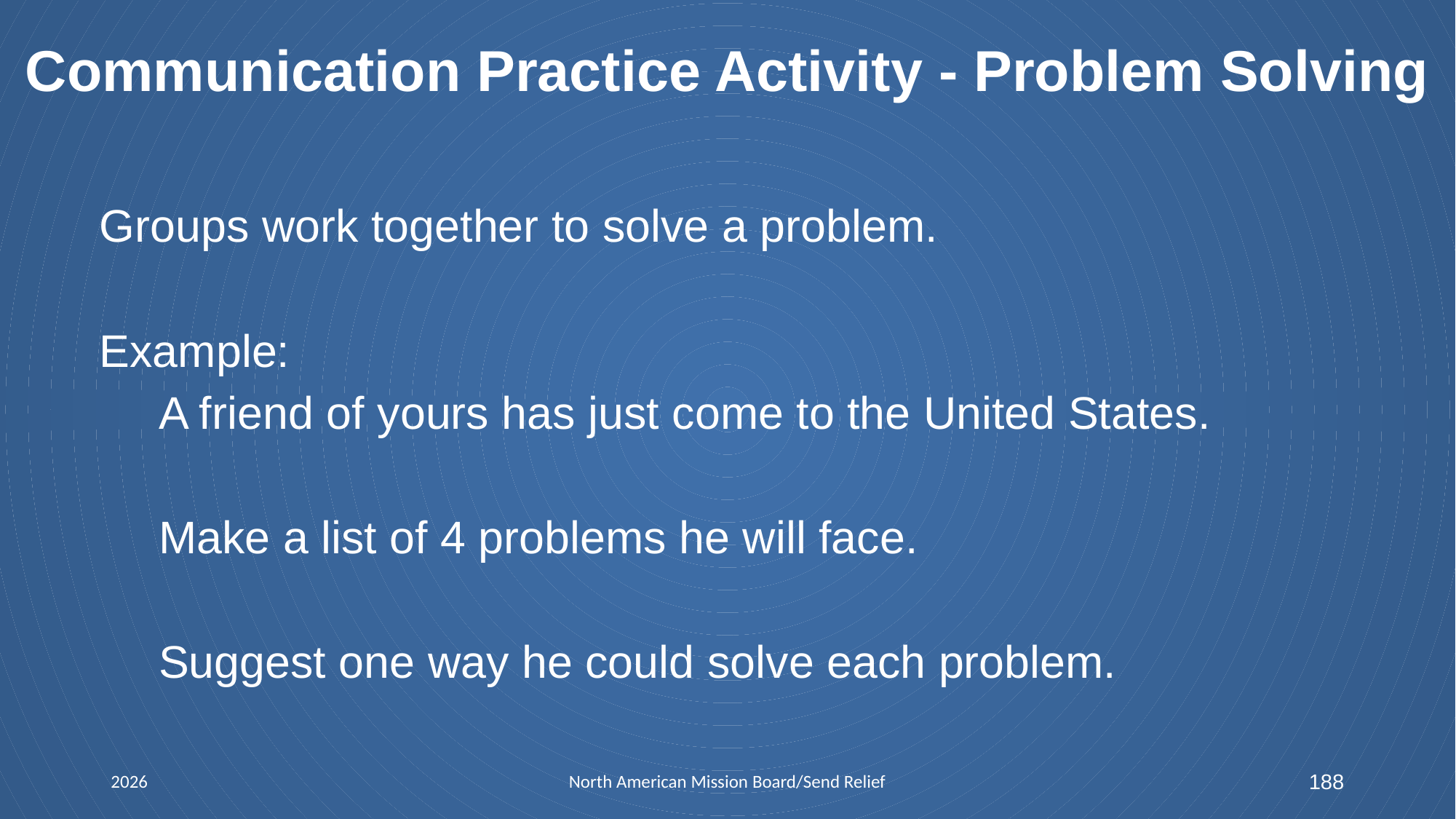

# Communication Practice Activity - Problem Solving
Groups work together to solve a problem.

Example:
A friend of yours has just come to the United States.

Make a list of 4 problems he will face.

Suggest one way he could solve each problem.

2026
North American Mission Board/Send Relief
188